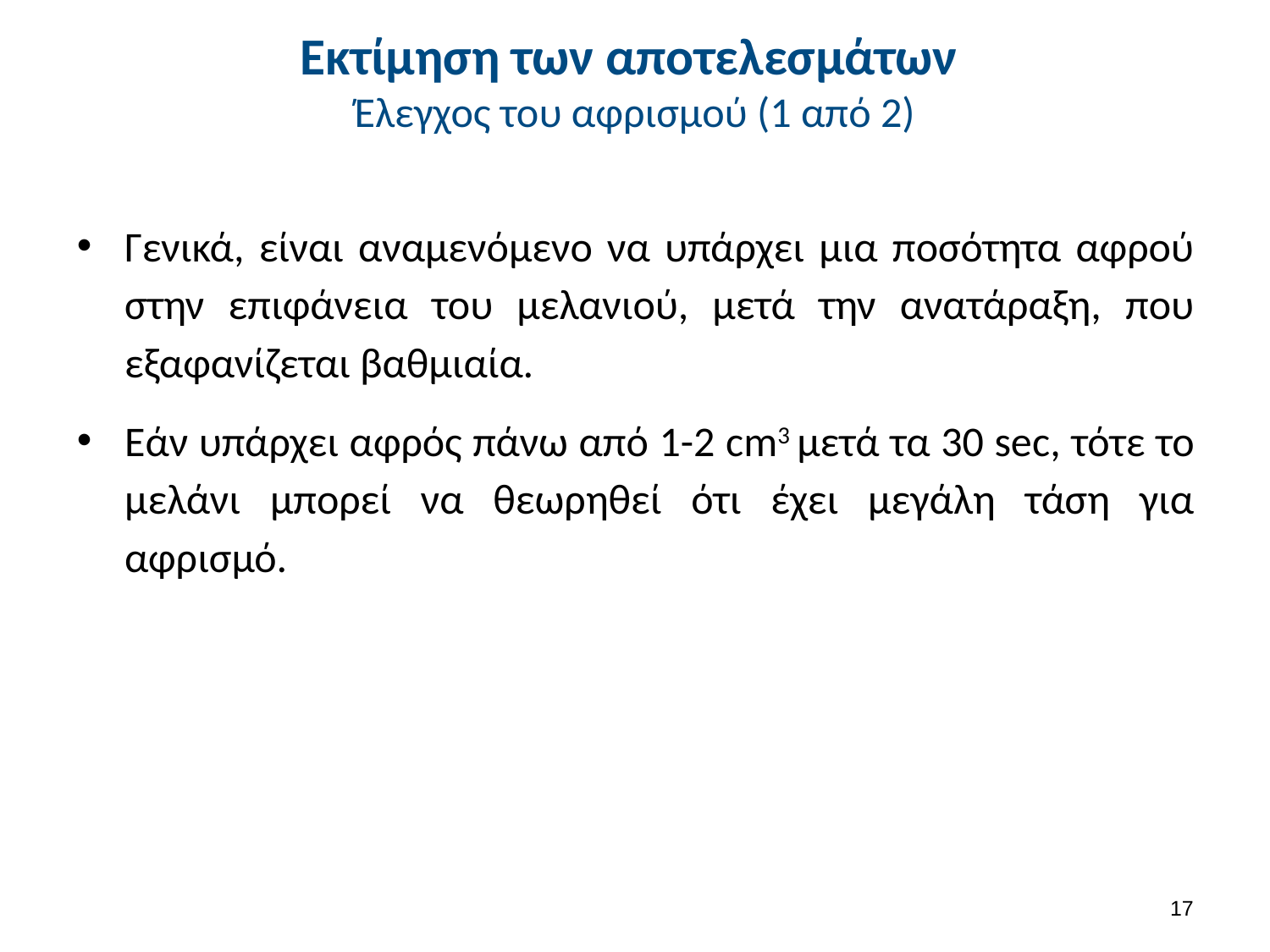

# Εκτίμηση των αποτελεσμάτων Έλεγχος του αφρισμού (1 από 2)
Γενικά, είναι αναμενόμενο να υπάρχει μια ποσότητα αφρού στην επιφάνεια του μελανιού, μετά την ανατάραξη, που εξαφανίζεται βαθμιαία.
Εάν υπάρχει αφρός πάνω από 1-2 cm3 μετά τα 30 sec, τότε το μελάνι μπορεί να θεωρηθεί ότι έχει μεγάλη τάση για αφρισμό.
17